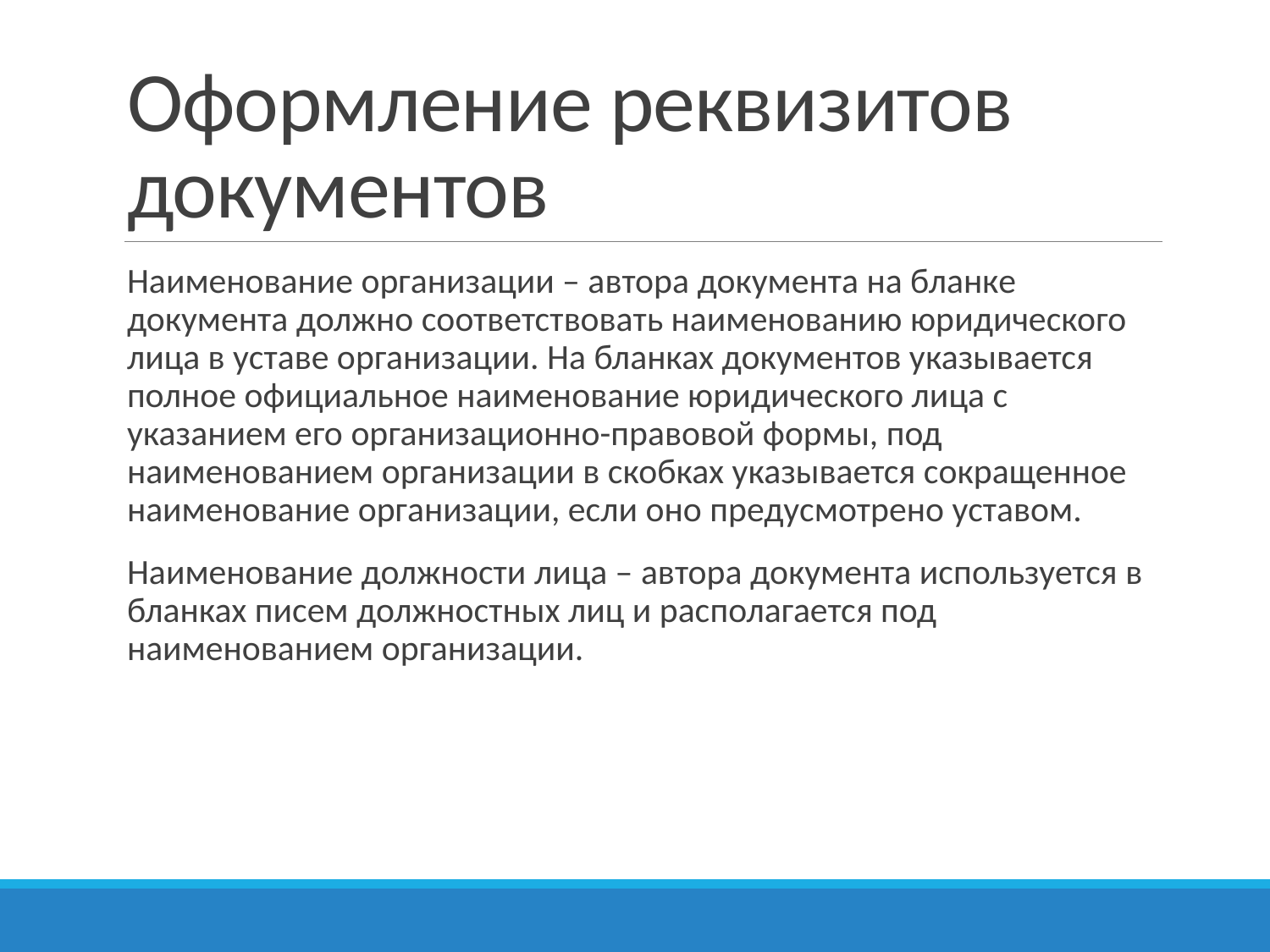

# Оформление реквизитов документов
Наименование организации – автора документа на бланке документа должно соответствовать наименованию юридического лица в уставе организации. На бланках документов указывается полное официальное наименование юридического лица с указанием его организационно-правовой формы, под наименованием организации в скобках указывается сокращенное наименование организации, если оно предусмотрено уставом.
Наименование должности лица – автора документа используется в бланках писем должностных лиц и располагается под наименованием организации.